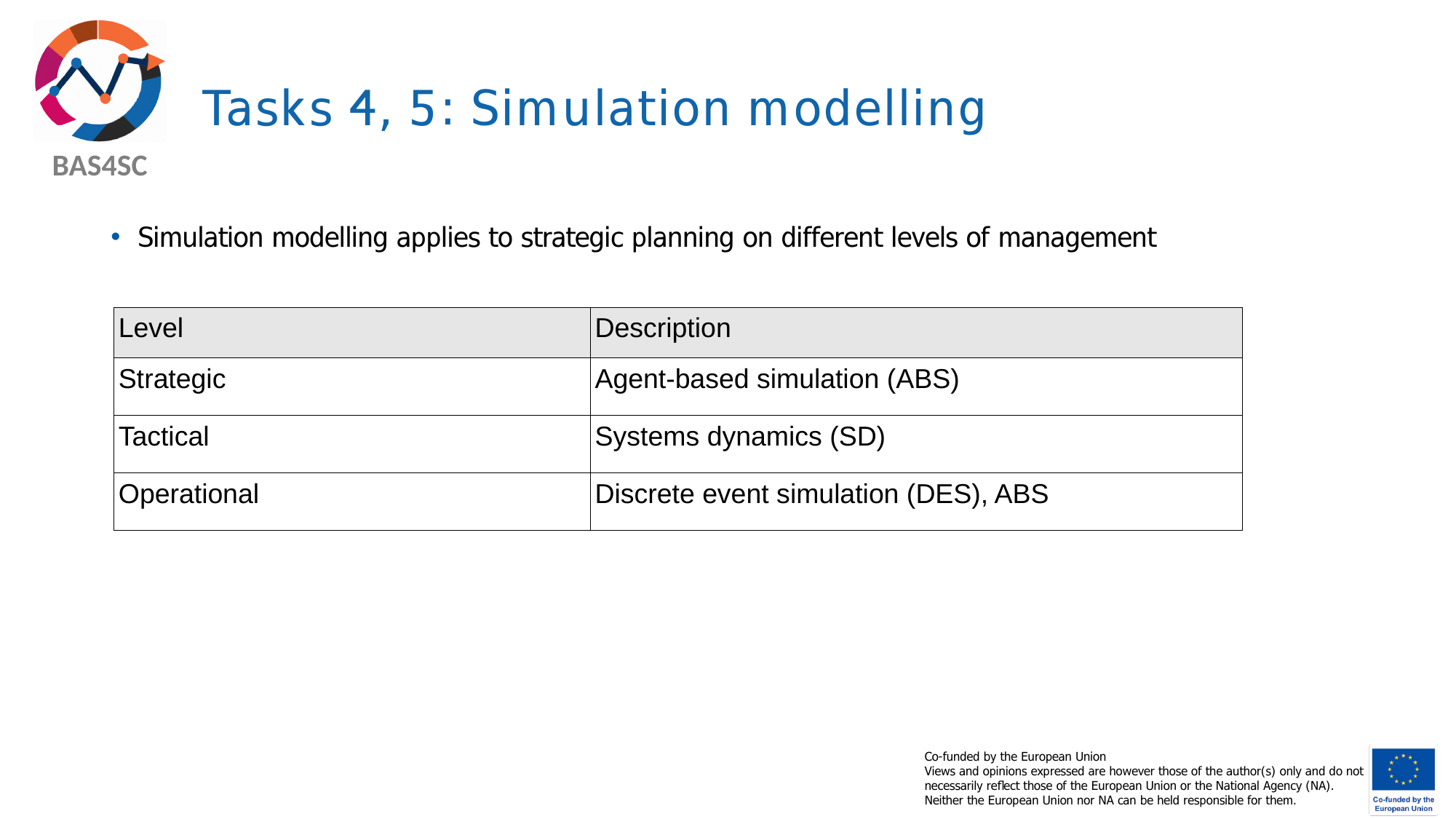

# Tasks 4, 5: Simulation modelling
Simulation modelling applies to strategic planning on different levels of management
| Level | Description |
| --- | --- |
| Strategic | Agent-based simulation (ABS) |
| Tactical | Systems dynamics (SD) |
| Operational | Discrete event simulation (DES), ABS |